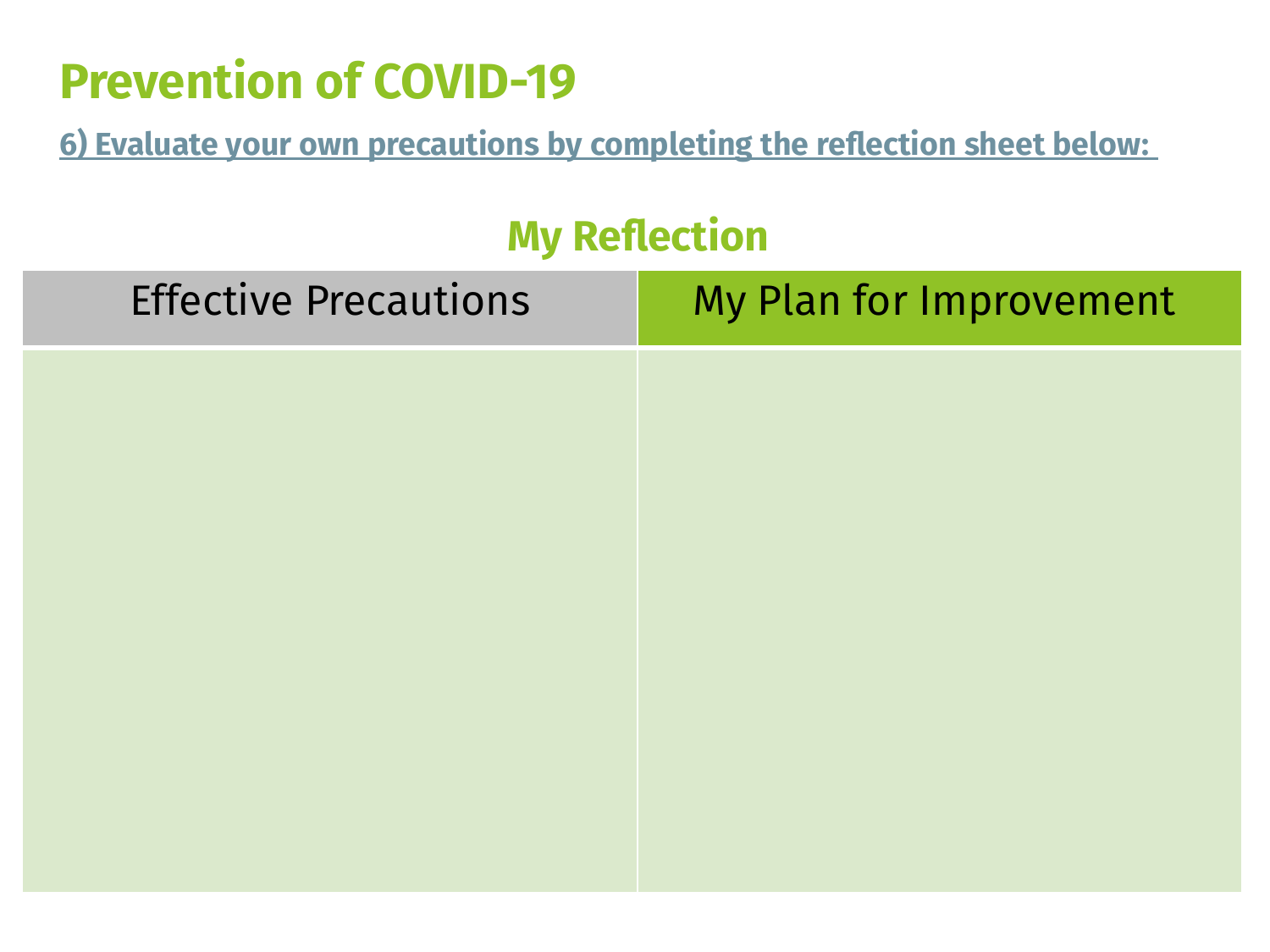

Prevention of COVID-19
6) Evaluate your own precautions by completing the reflection sheet below:
My Reflection
| Effective Precautions | My Plan for Improvement |
| --- | --- |
|  |  |